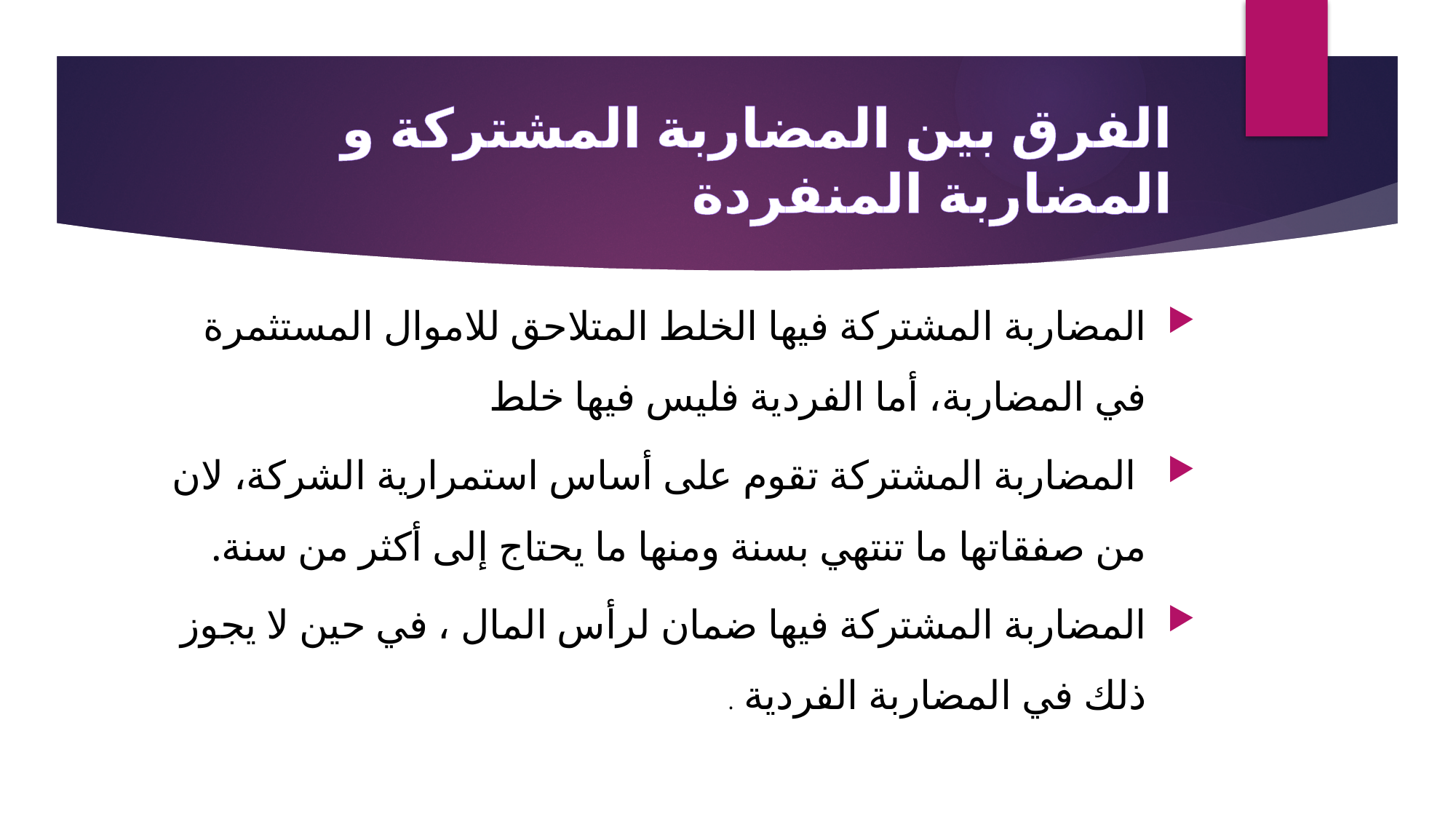

# الفرق بين المضاربة المشتركة و المضاربة المنفردة
المضاربة المشتركة فيها الخلط المتلاحق للاموال المستثمرة في المضاربة، أما الفردية فليس فيها خلط
 المضاربة المشتركة تقوم على أساس استمرارية الشركة، لان من صفقاتها ما تنتهي بسنة ومنها ما يحتاج إلى أكثر من سنة.
المضاربة المشتركة فيها ضمان لرأس المال ، في حين لا يجوز ذلك في المضاربة الفردية .